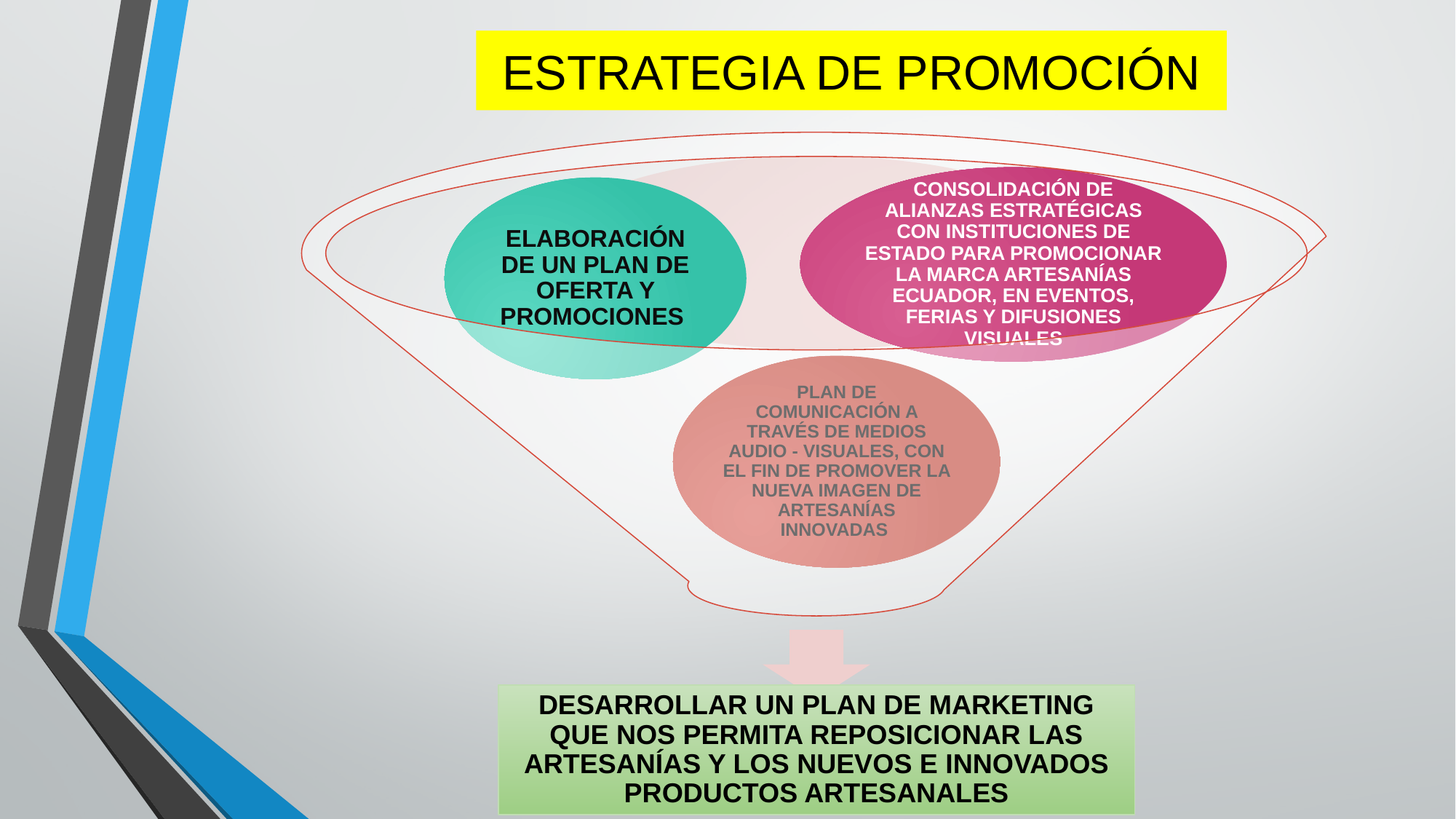

# ESTRATEGIA DE PROMOCIÓN
DESARROLLAR UN PLAN DE MARKETING QUE NOS PERMITA REPOSICIONAR LAS ARTESANÍAS Y LOS NUEVOS E INNOVADOS PRODUCTOS ARTESANALES
PLAN DE COMUNICACIÓN A TRAVÉS DE MEDIOS AUDIO - VISUALES, CON EL FIN DE PROMOVER LA NUEVA IMAGEN DE ARTESANÍAS INNOVADAS
ELABORACIÓN DE UN PLAN DE OFERTA Y PROMOCIONES
CONSOLIDACIÓN DE ALIANZAS ESTRATÉGICAS CON INSTITUCIONES DE ESTADO PARA PROMOCIONAR LA MARCA ARTESANÍAS ECUADOR, EN EVENTOS, FERIAS Y DIFUSIONES VISUALES